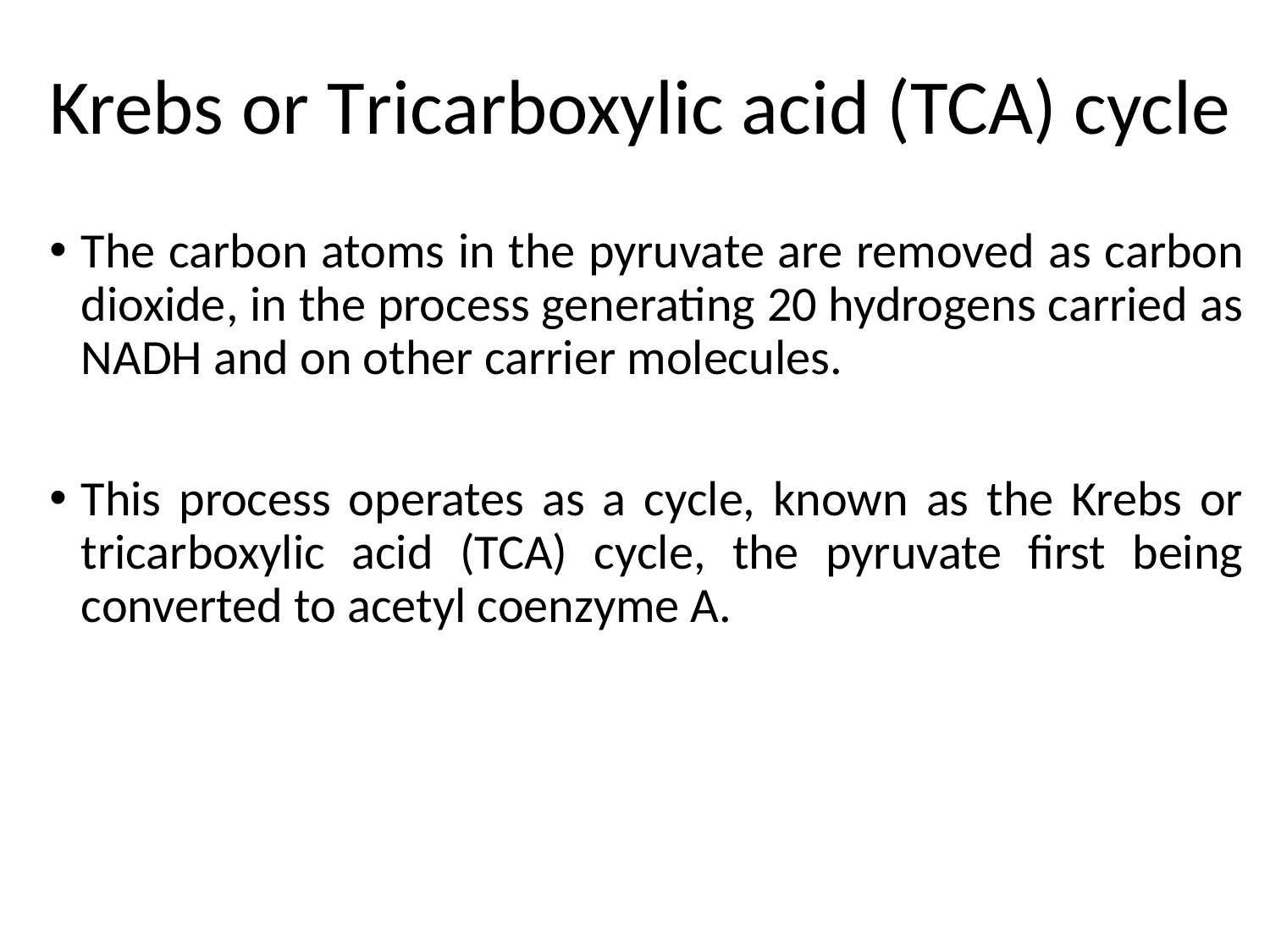

# Krebs or Tricarboxylic acid (TCA) cycle
The carbon atoms in the pyruvate are removed as carbon dioxide, in the process generating 20 hydrogens carried as NADH and on other carrier molecules.

This process operates as a cycle, known as the Krebs or tricarboxylic acid (TCA) cycle, the pyruvate first being converted to acetyl coenzyme A.